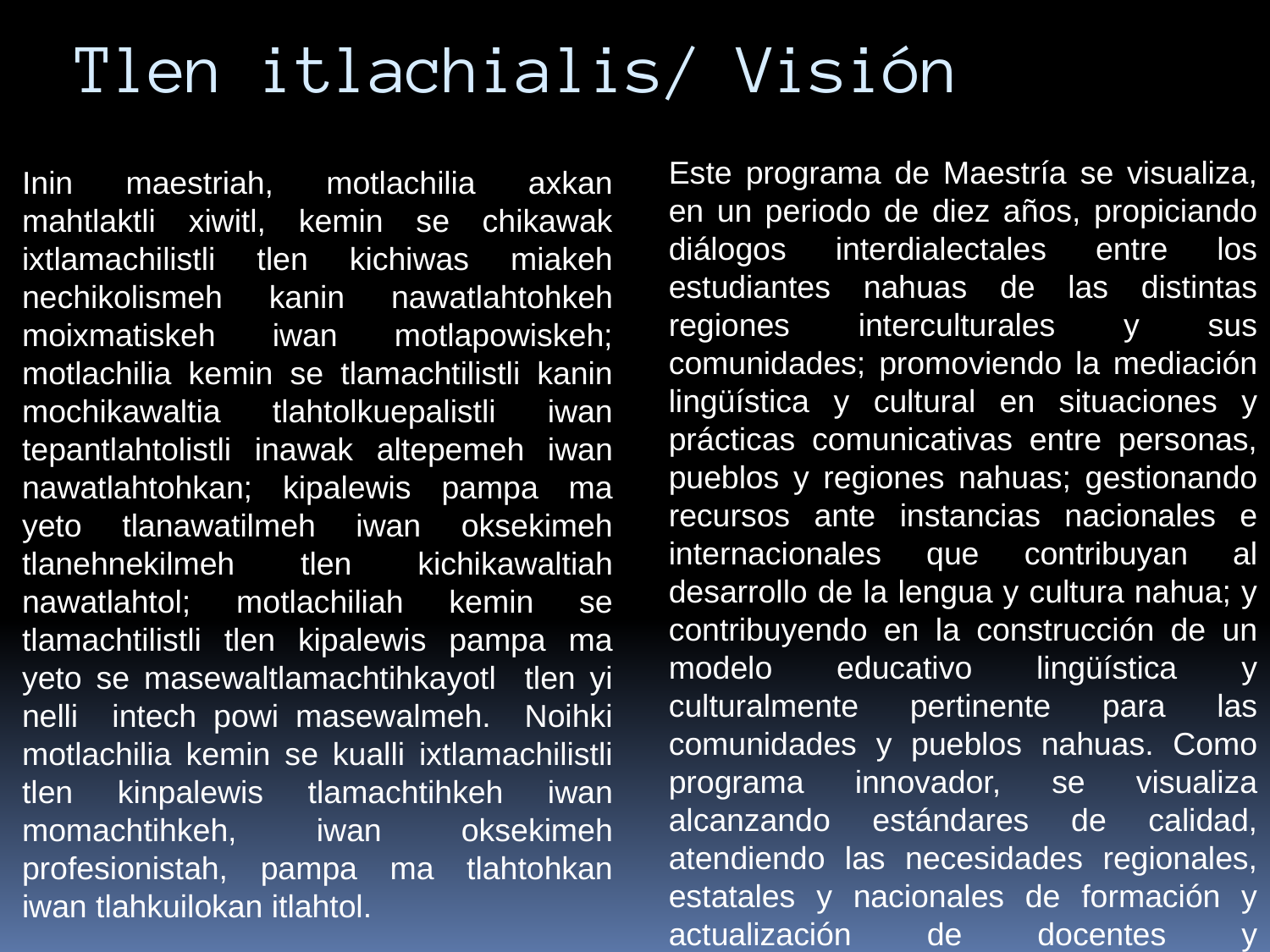

# Tlen itlachialis/ Visión
Este programa de Maestría se visualiza, en un periodo de diez años, propiciando diálogos interdialectales entre los estudiantes nahuas de las distintas regiones interculturales y sus comunidades; promoviendo la mediación lingüística y cultural en situaciones y prácticas comunicativas entre personas, pueblos y regiones nahuas; gestionando recursos ante instancias nacionales e internacionales que contribuyan al desarrollo de la lengua y cultura nahua; y contribuyendo en la construcción de un modelo educativo lingüística y culturalmente pertinente para las comunidades y pueblos nahuas. Como programa innovador, se visualiza alcanzando estándares de calidad, atendiendo las necesidades regionales, estatales y nacionales de formación y actualización de docentes y profesionistas para la activación del uso de la lengua nahua.
Inin maestriah, motlachilia axkan mahtlaktli xiwitl, kemin se chikawak ixtlamachilistli tlen kichiwas miakeh nechikolismeh kanin nawatlahtohkeh moixmatiskeh iwan motlapowiskeh; motlachilia kemin se tlamachtilistli kanin mochikawaltia tlahtolkuepalistli iwan tepantlahtolistli inawak altepemeh iwan nawatlahtohkan; kipalewis pampa ma yeto tlanawatilmeh iwan oksekimeh tlanehnekilmeh tlen kichikawaltiah nawatlahtol; motlachiliah kemin se tlamachtilistli tlen kipalewis pampa ma yeto se masewaltlamachtihkayotl  tlen yi nelli  intech powi masewalmeh.  Noihki motlachilia kemin se kualli ixtlamachilistli tlen kinpalewis tlamachtihkeh iwan momachtihkeh, iwan oksekimeh profesionistah, pampa ma tlahtohkan iwan tlahkuilokan itlahtol.